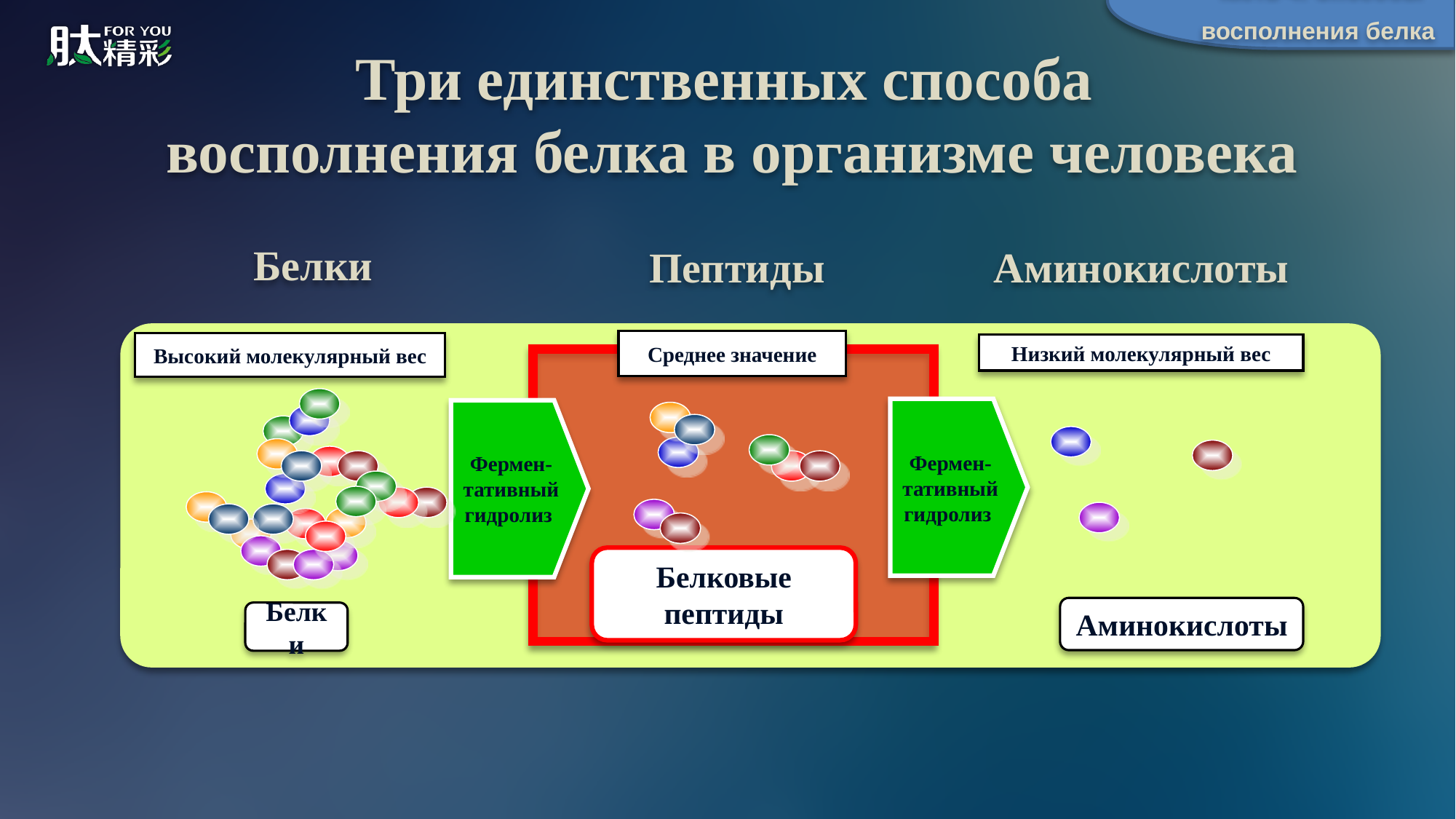

Часть 4. Способы восполнения белка
Три единственных способа
восполнения белка в организме человека
Белки
Аминокислоты
Пептиды

Среднее значение
Высокий молекулярный вес
Низкий молекулярный вес

Фермен-тативный гидролиз
Фермен-тативный гидролиз

Белковые пептиды
Аминокислоты
Белки